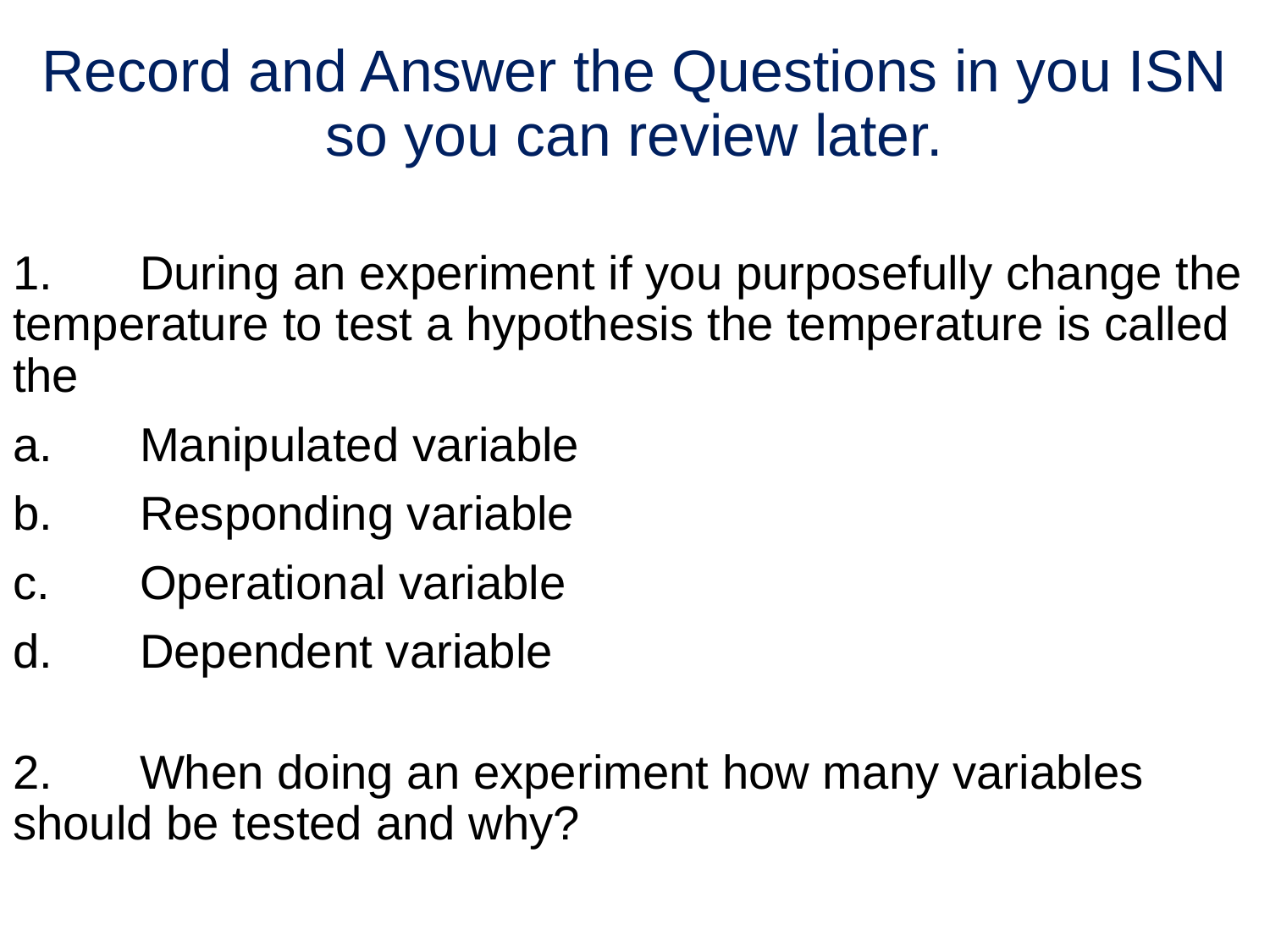

# Record and Answer the Questions in you ISN so you can review later.
1.	During an experiment if you purposefully change the temperature to test a hypothesis the temperature is called the
a.	Manipulated variable
b.	Responding variable
c.	Operational variable
d.	Dependent variable
2.	When doing an experiment how many variables should be tested and why?